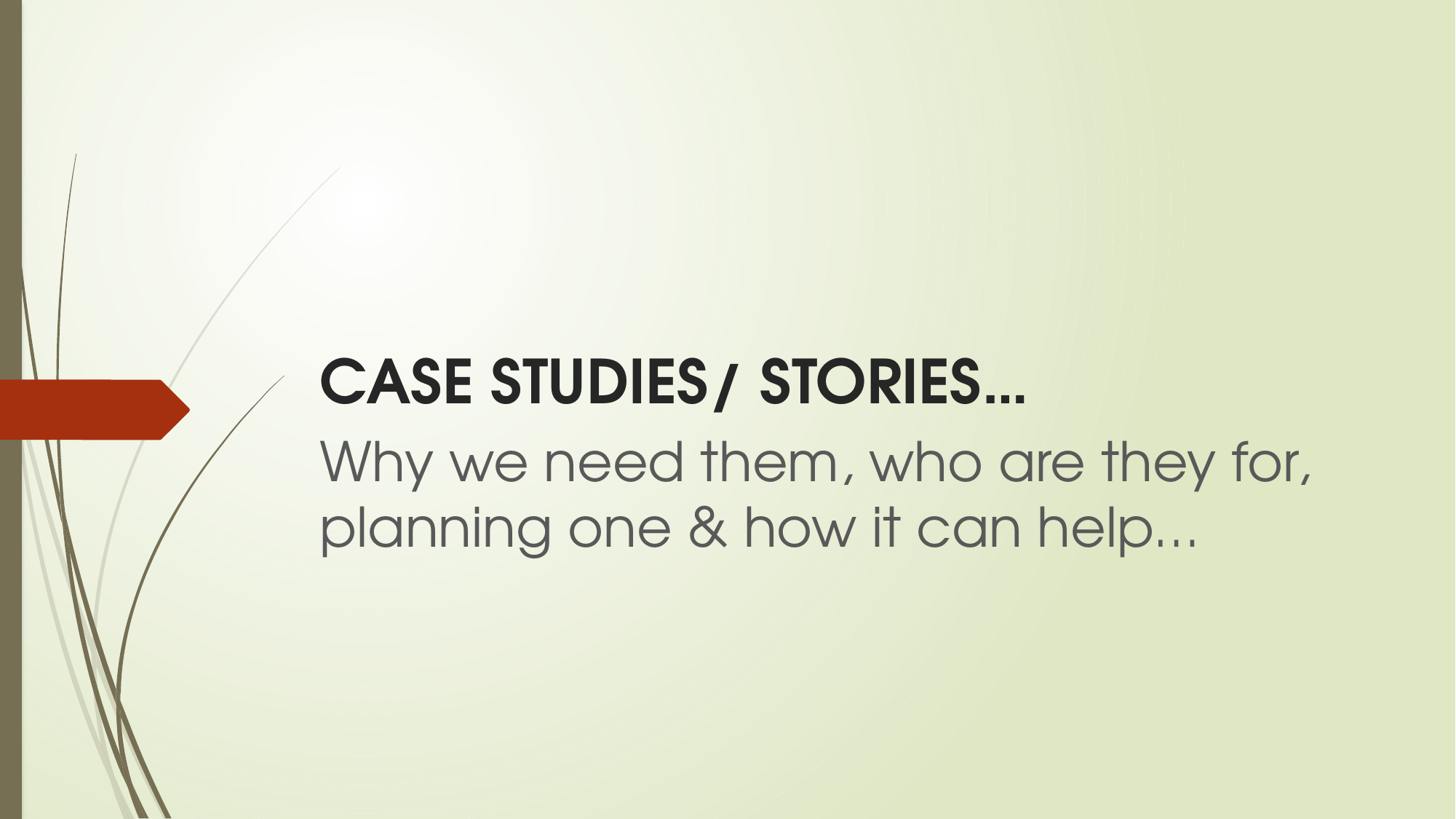

# CASE STUDIES/ STORIES…
Why we need them, who are they for, planning one & how it can help…